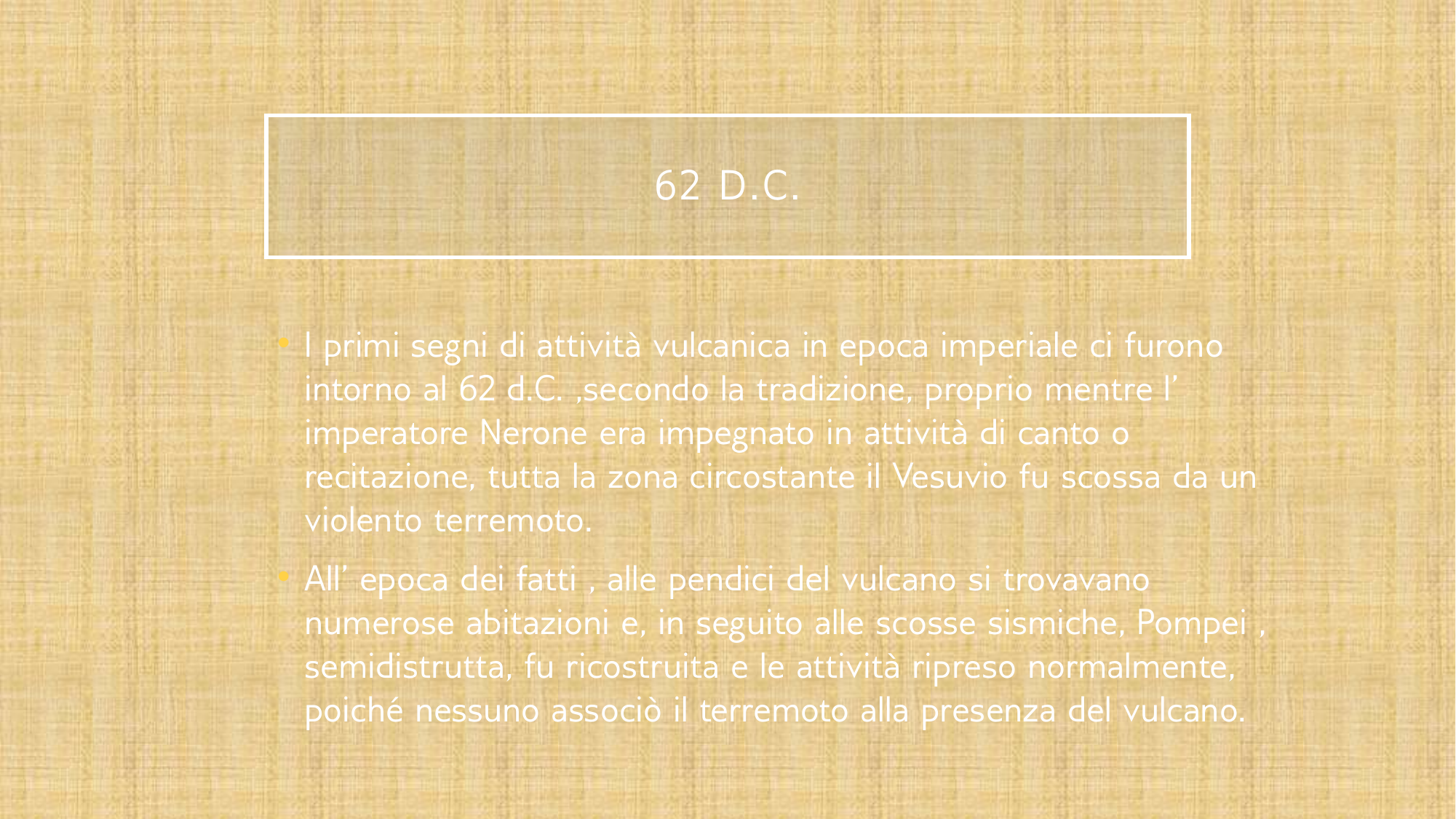

# 62 D.C.
I primi segni di attività vulcanica in epoca imperiale ci furono intorno al 62 d.C. ,secondo la tradizione, proprio mentre l’ imperatore Nerone era impegnato in attività di canto o recitazione, tutta la zona circostante il Vesuvio fu scossa da un violento terremoto.
All’ epoca dei fatti , alle pendici del vulcano si trovavano numerose abitazioni e, in seguito alle scosse sismiche, Pompei , semidistrutta, fu ricostruita e le attività ripreso normalmente, poiché nessuno associò il terremoto alla presenza del vulcano.